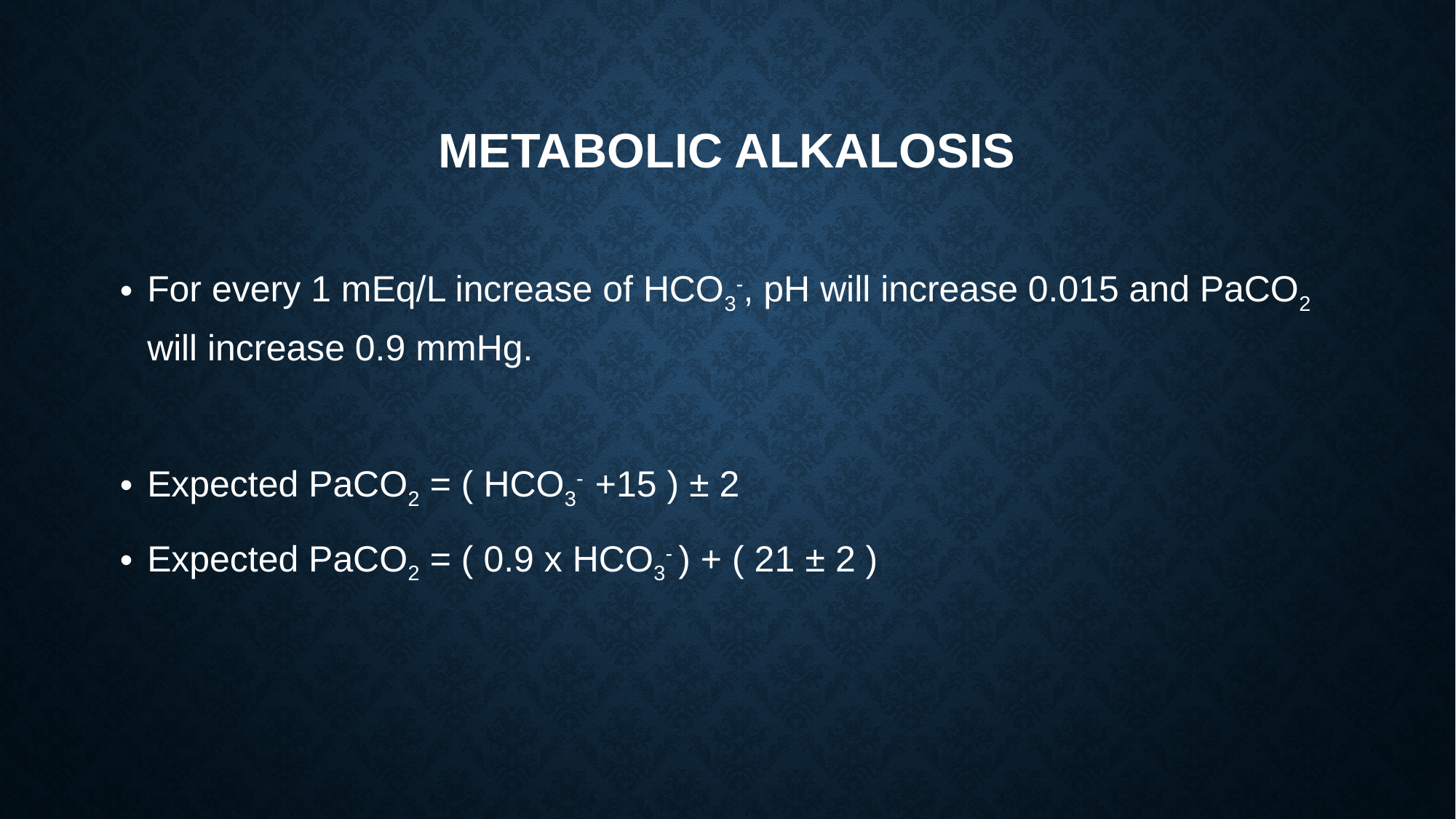

# Metabolic alkalosis
For every 1 mEq/L increase of HCO3-, pH will increase 0.015 and PaCO2  will increase 0.9 mmHg.

Expected PaCO2 = ( HCO3-  +15 ) ± 2
Expected PaCO2 = ( 0.9 x HCO3- ) + ( 21 ± 2 )